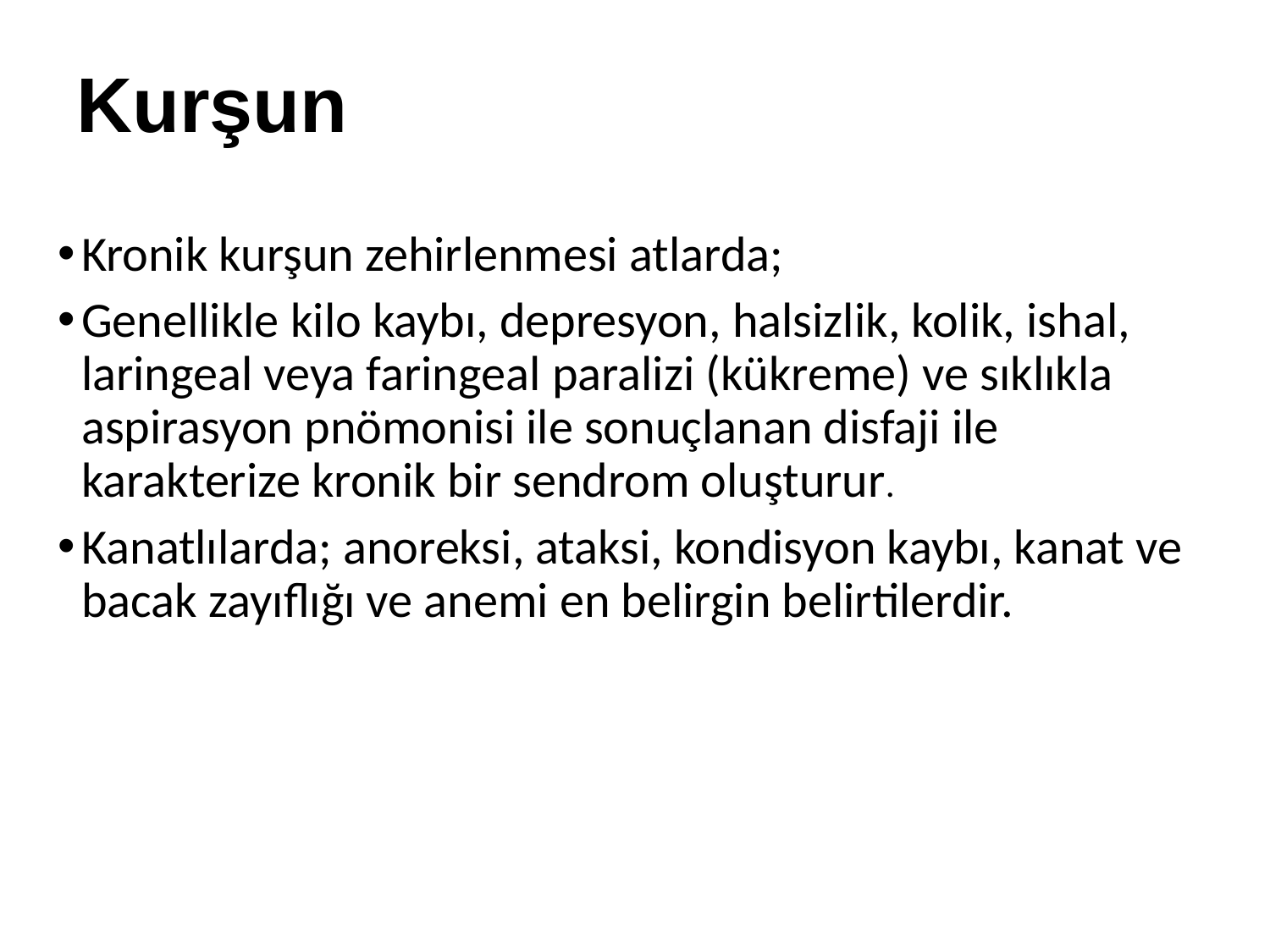

# Kurşun
Kronik kurşun zehirlenmesi atlarda;
Genellikle kilo kaybı, depresyon, halsizlik, kolik, ishal, laringeal veya faringeal paralizi (kükreme) ve sıklıkla aspirasyon pnömonisi ile sonuçlanan disfaji ile karakterize kronik bir sendrom oluşturur.
Kanatlılarda; anoreksi, ataksi, kondisyon kaybı, kanat ve bacak zayıflığı ve anemi en belirgin belirtilerdir.